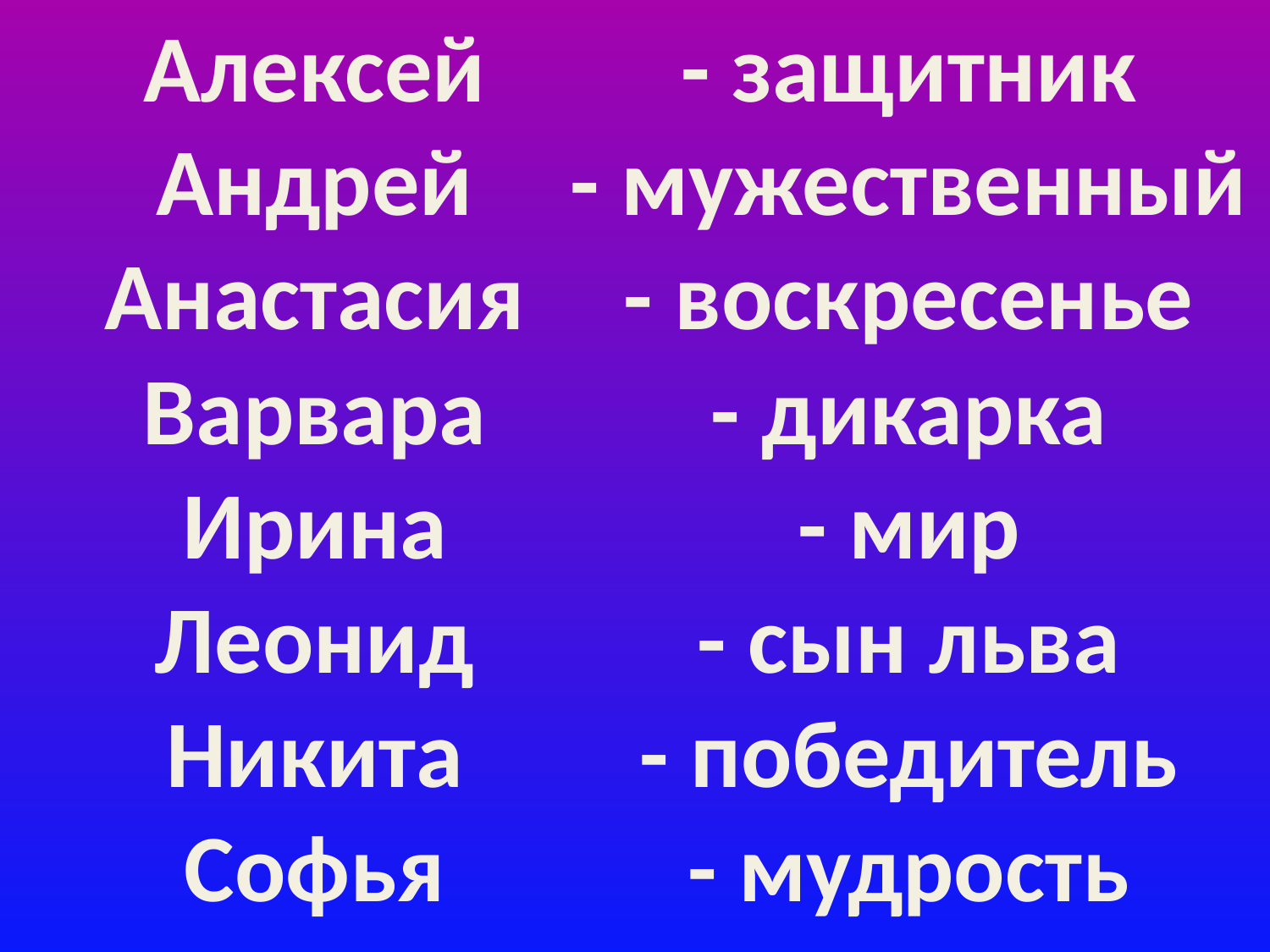

Алексей
Андрей
Анастасия
Варвара
Ирина
Леонид
Никита
Софья
- защитник
- мужественный
- воскресенье
- дикарка
- мир
- сын льва
- победитель
- мудрость